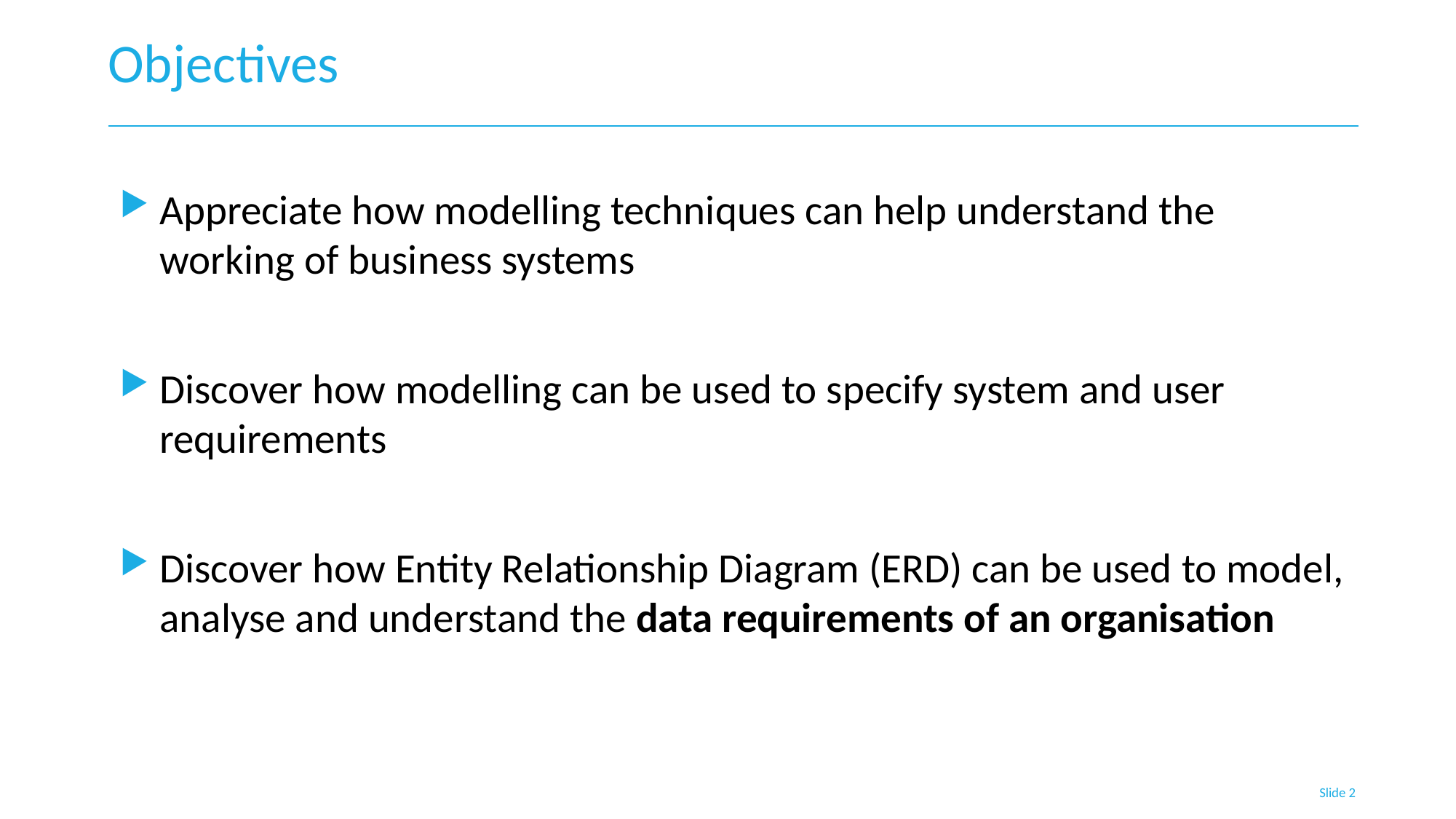

# Objectives
Appreciate how modelling techniques can help understand the working of business systems

Discover how modelling can be used to specify system and user requirements

Discover how Entity Relationship Diagram (ERD) can be used to model, analyse and understand the data requirements of an organisation

Slide 2